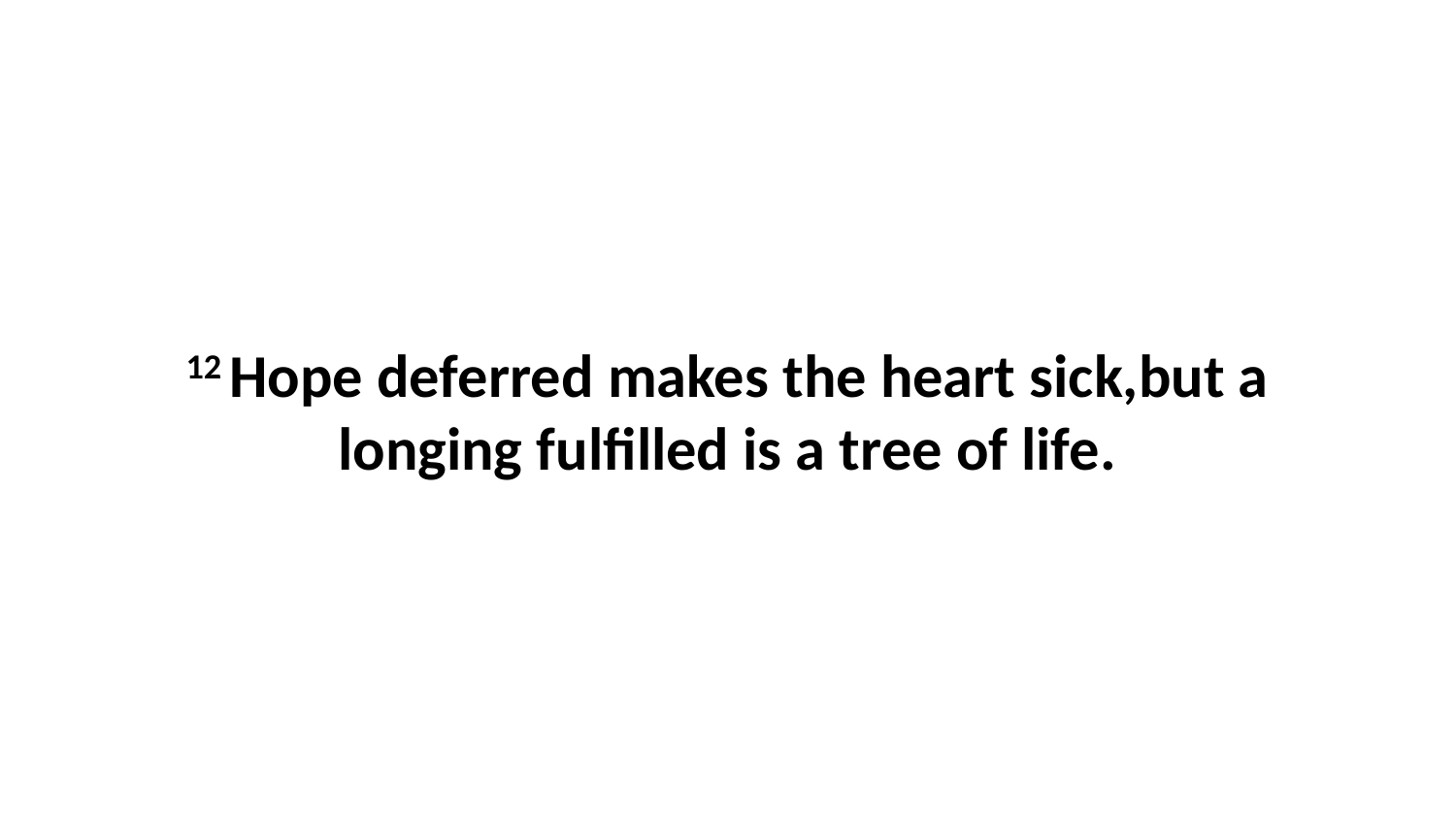

12 Hope deferred makes the heart sick,but a longing fulfilled is a tree of life.